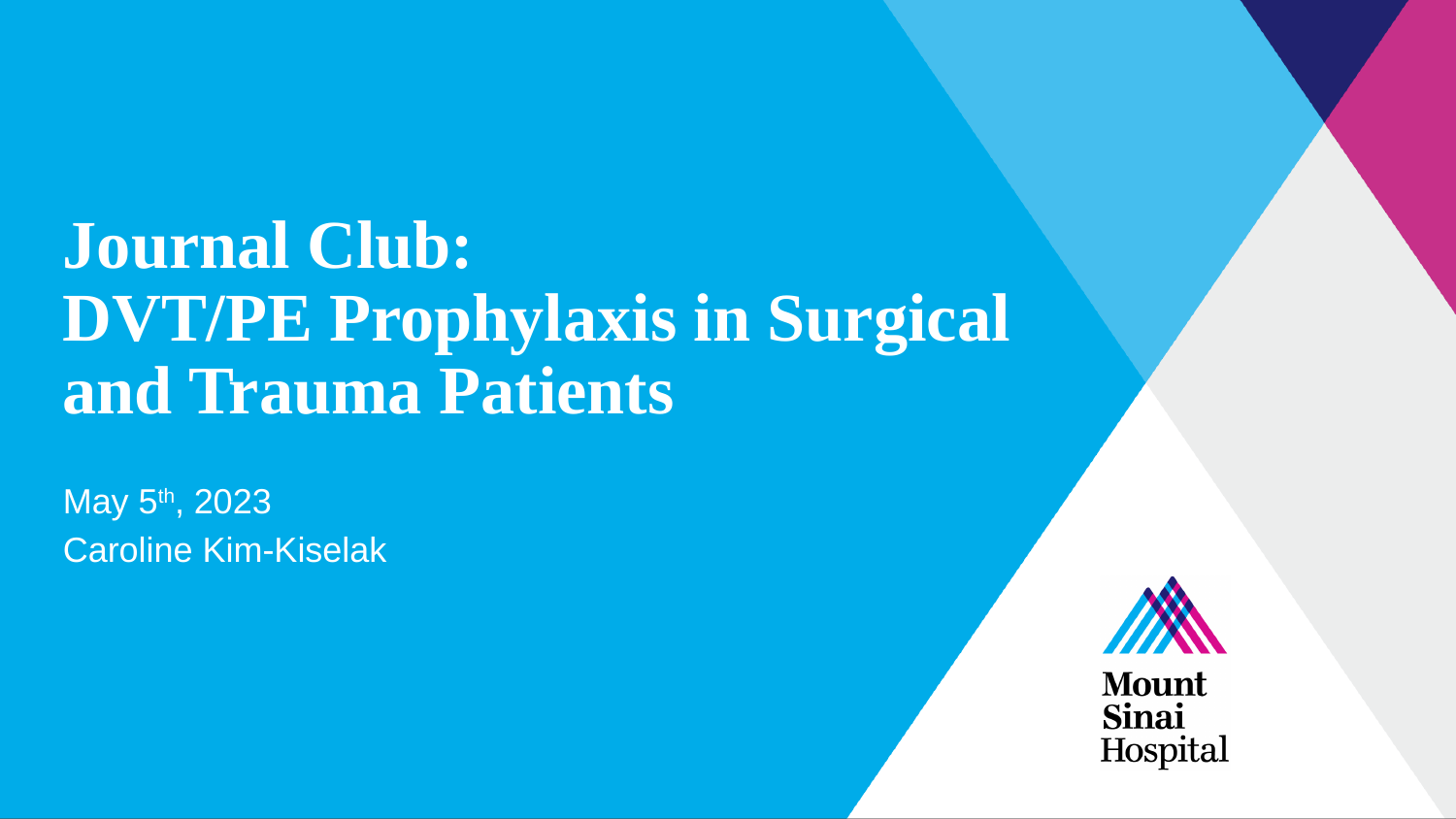

# Journal Club: DVT/PE Prophylaxis in Surgical and Trauma Patients
May 5th, 2023
Caroline Kim-Kiselak